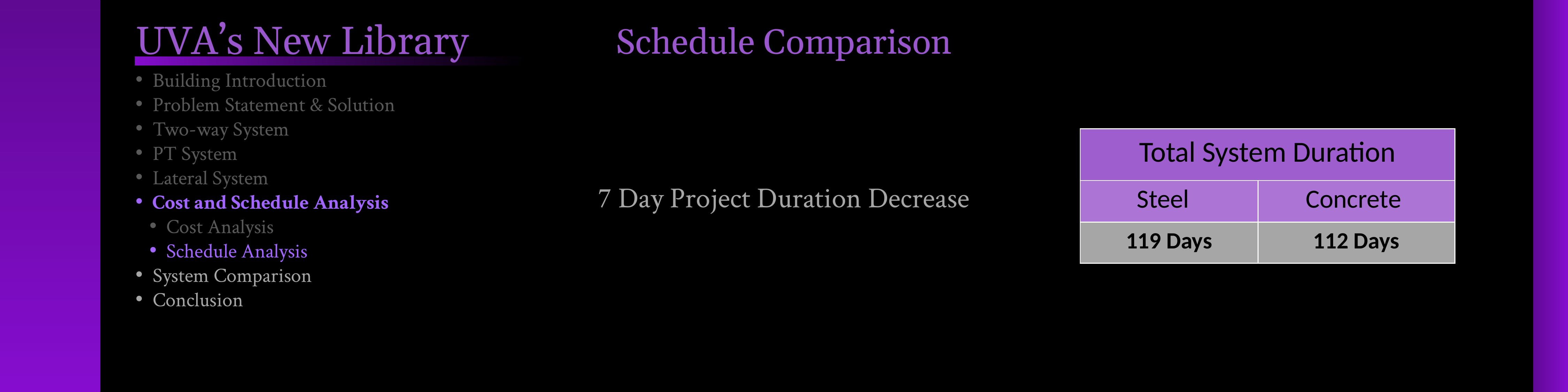

UVA’s New Library
Schedule Comparison

 Building Introduction
 Problem Statement & Solution
 Two-way System
 PT System
 Lateral System
 Cost and Schedule Analysis
 Cost Analysis
 Schedule Analysis
 System Comparison
 Conclusion

| Total System Duration |  |
| --- | --- |
| Steel | Concrete |
| 119 Days | 112 Days |
7 Day Project Duration Decrease